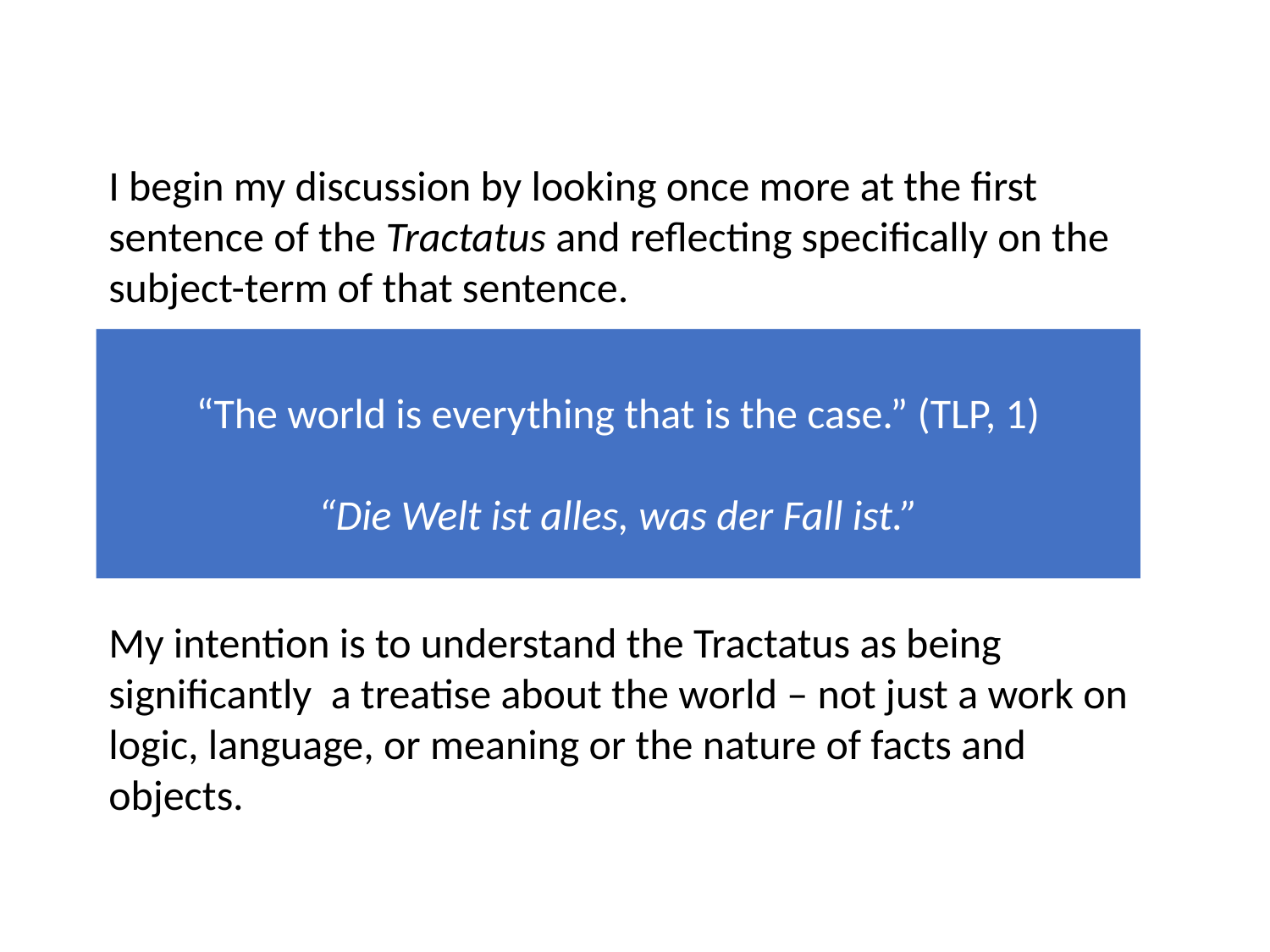

I begin my discussion by looking once more at the first sentence of the Tractatus and reflecting specifically on the subject-term of that sentence.

My intention is to understand the Tractatus as being significantly  a treatise about the world – not just a work on logic, language, or meaning or the nature of facts and objects.

“The world is everything that is the case.” (TLP, 1)

“Die Welt ist alles, was der Fall ist.”